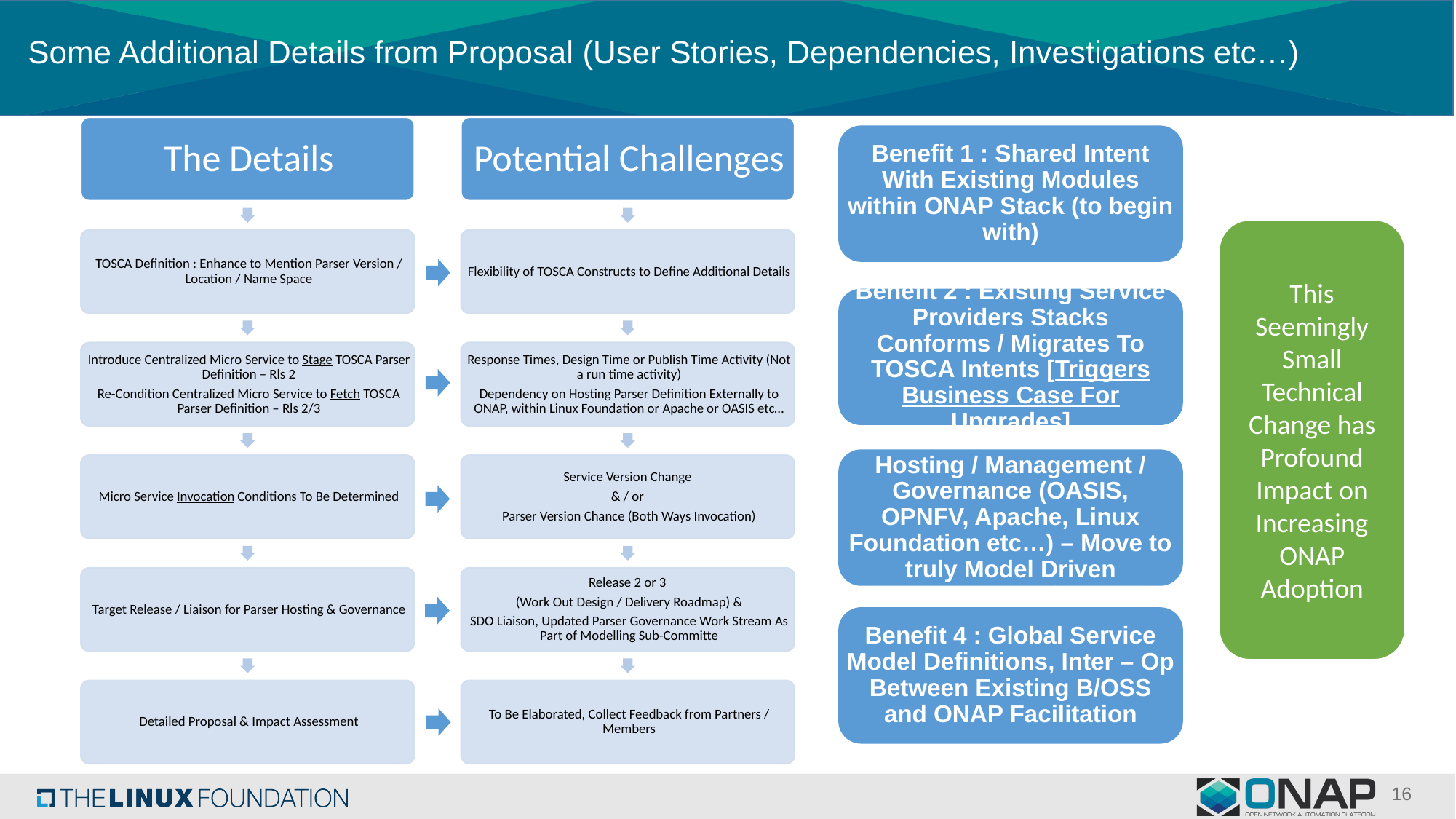

Some Additional Details from Proposal (User Stories, Dependencies, Investigations etc…)
The Details
TOSCA Definition : Enhance to Mention Parser Version / Location / Name Space
Introduce Centralized Micro Service to Stage TOSCA Parser Definition – Rls 2
Re-Condition Centralized Micro Service to Fetch TOSCA Parser Definition – Rls 2/3
Micro Service Invocation Conditions To Be Determined
Target Release / Liaison for Parser Hosting & Governance
Detailed Proposal & Impact Assessment
Potential Challenges
Flexibility of TOSCA Constructs to Define Additional Details
Response Times, Design Time or Publish Time Activity (Not a run time activity)
Dependency on Hosting Parser Definition Externally to ONAP, within Linux Foundation or Apache or OASIS etc…
Service Version Change
& / or
Parser Version Chance (Both Ways Invocation)
Release 2 or 3
(Work Out Design / Delivery Roadmap) &
SDO Liaison, Updated Parser Governance Work Stream As Part of Modelling Sub-Committe
To Be Elaborated, Collect Feedback from Partners / Members
Benefit 1 : Shared Intent With Existing Modules within ONAP Stack (to begin with)
This Seemingly Small Technical Change has Profound Impact on Increasing ONAP Adoption

Benefit 2 : Existing Service Providers Stacks Conforms / Migrates To TOSCA Intents [Triggers Business Case For Upgrades]

Benefit 3 : Global Parser Hosting / Management / Governance (OASIS, OPNFV, Apache, Linux Foundation etc…) – Move to truly Model Driven Approach

Benefit 4 : Global Service Model Definitions, Inter – Op Between Existing B/OSS and ONAP Facilitation

16